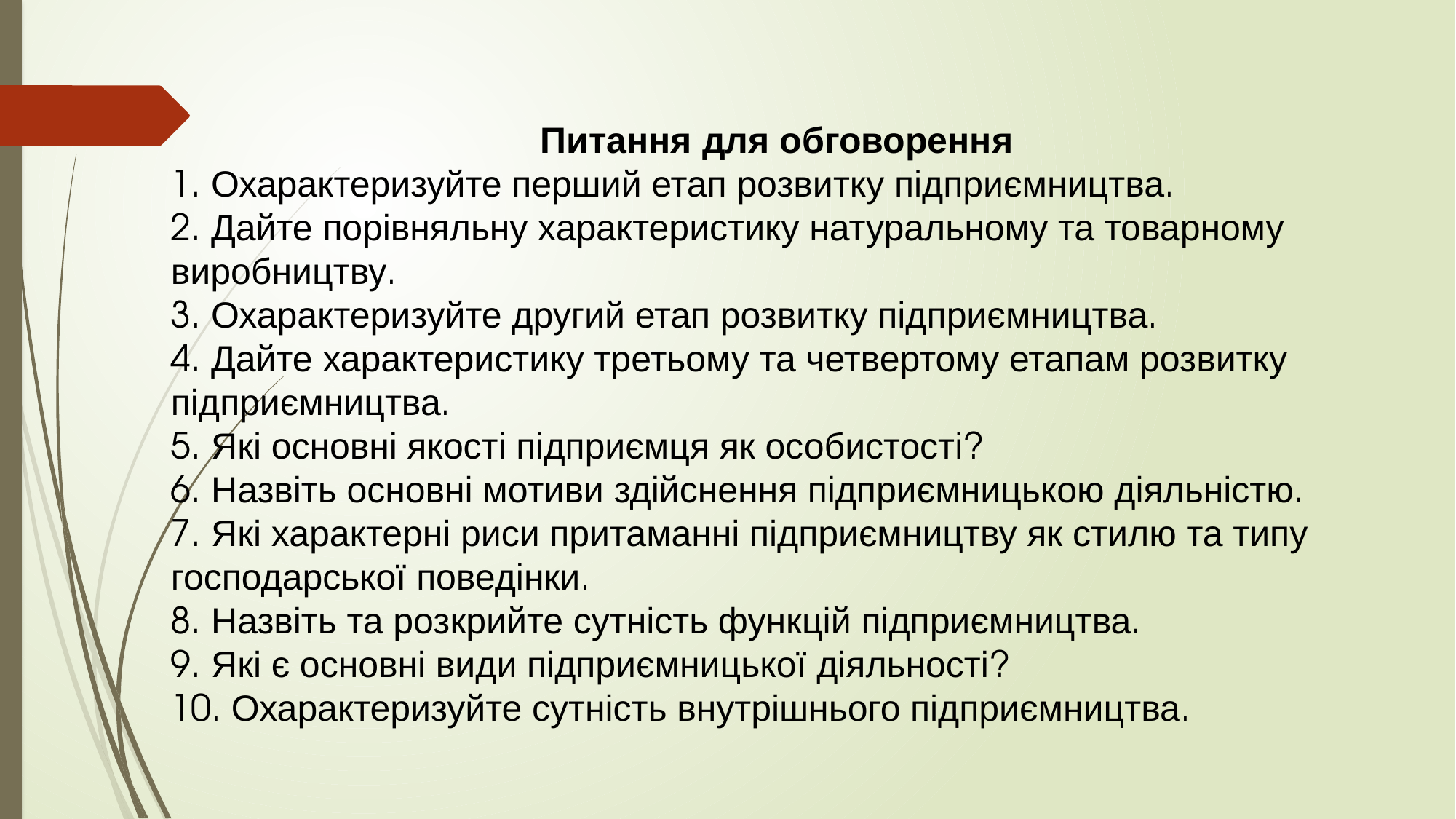

Питання для обговорення
1. Охарактеризуйте перший етап розвитку підприємництва.
2. Дайте порівняльну характеристику натуральному та товарному виробництву.
3. Охарактеризуйте другий етап розвитку підприємництва.
4. Дайте характеристику третьому та четвертому етапам розвитку підприємництва.
5. Які основні якості підприємця як особистості?
6. Назвіть основні мотиви здійснення підприємницькою діяльністю.
7. Які характерні риси притаманні підприємництву як стилю та типу господарської поведінки.
8. Назвіть та розкрийте сутність функцій підприємництва.
9. Які є основні види підприємницької діяльності?
10. Охарактеризуйте сутність внутрішнього підприємництва.